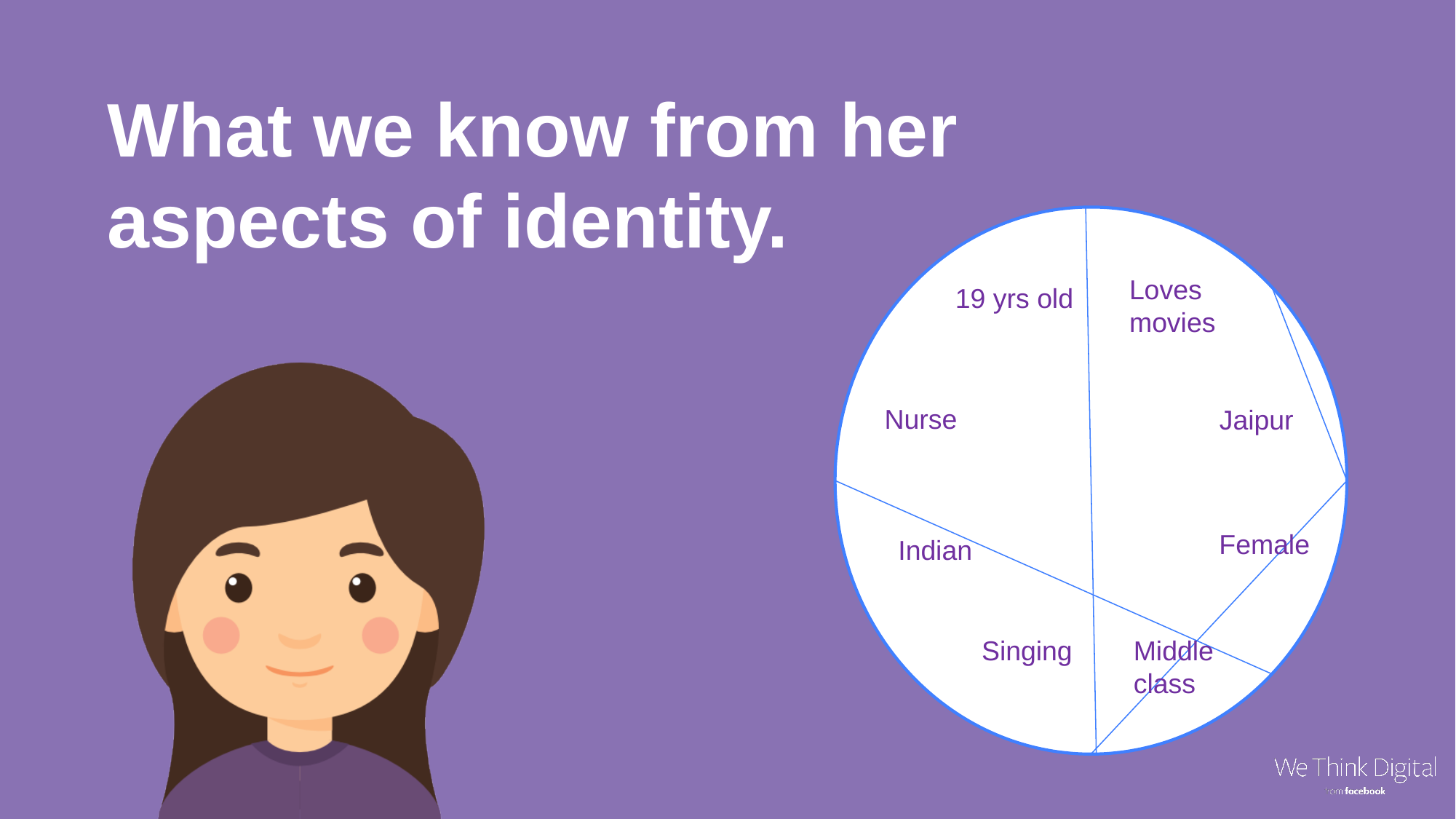

What we know from her aspects of identity.

Loves movies
19 yrs old
Nurse
Jaipur
Female
Indian
Middle class
Singing